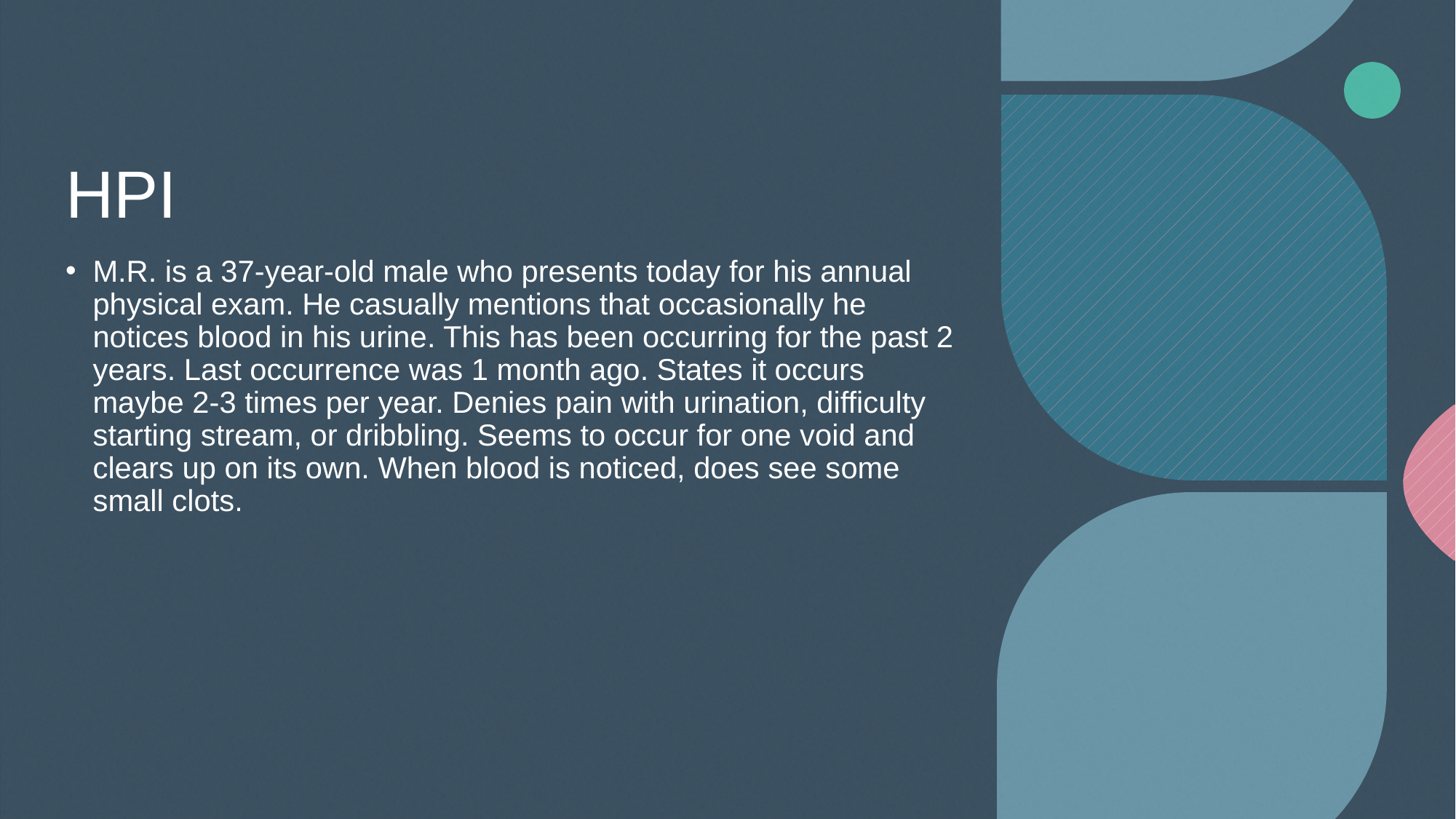

# HPI
M.R. is a 37-year-old male who presents today for his annual physical exam. He casually mentions that occasionally he notices blood in his urine. This has been occurring for the past 2 years. Last occurrence was 1 month ago. States it occurs maybe 2-3 times per year. Denies pain with urination, difficulty starting stream, or dribbling. Seems to occur for one void and clears up on its own. When blood is noticed, does see some small clots.